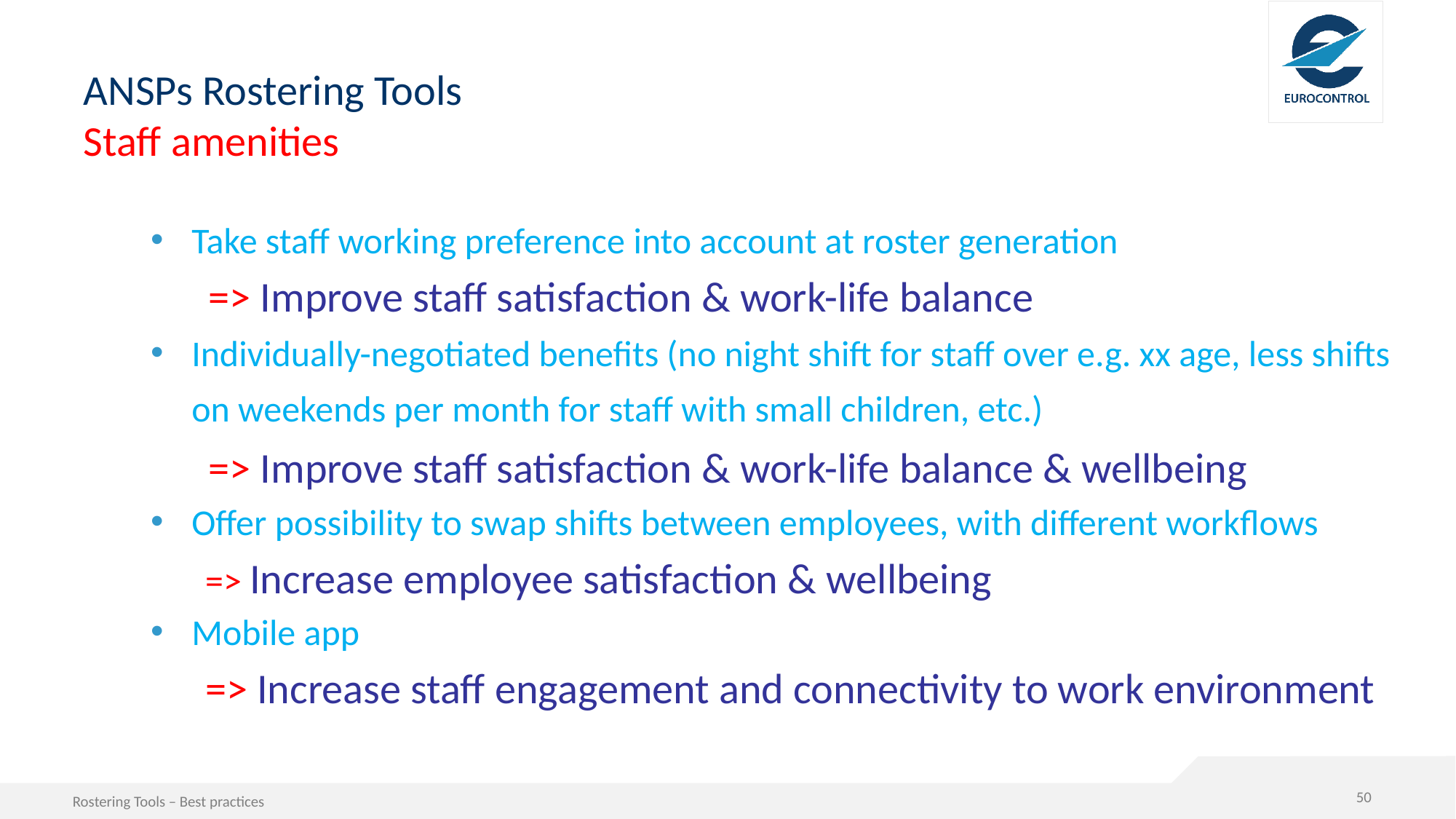

# ANSPs Rostering Tools Staff amenities
Take staff working preference into account at roster generation
      => Improve staff satisfaction & work-life balance
Individually-negotiated benefits (no night shift for staff over e.g. xx age, less shifts on weekends per month for staff with small children, etc.)
      => Improve staff satisfaction & work-life balance & wellbeing
Offer possibility to swap shifts between employees, with different workflows
=> Increase employee satisfaction & wellbeing
Mobile app
=> Increase staff engagement and connectivity to work environment
50
Rostering Tools – Best practices